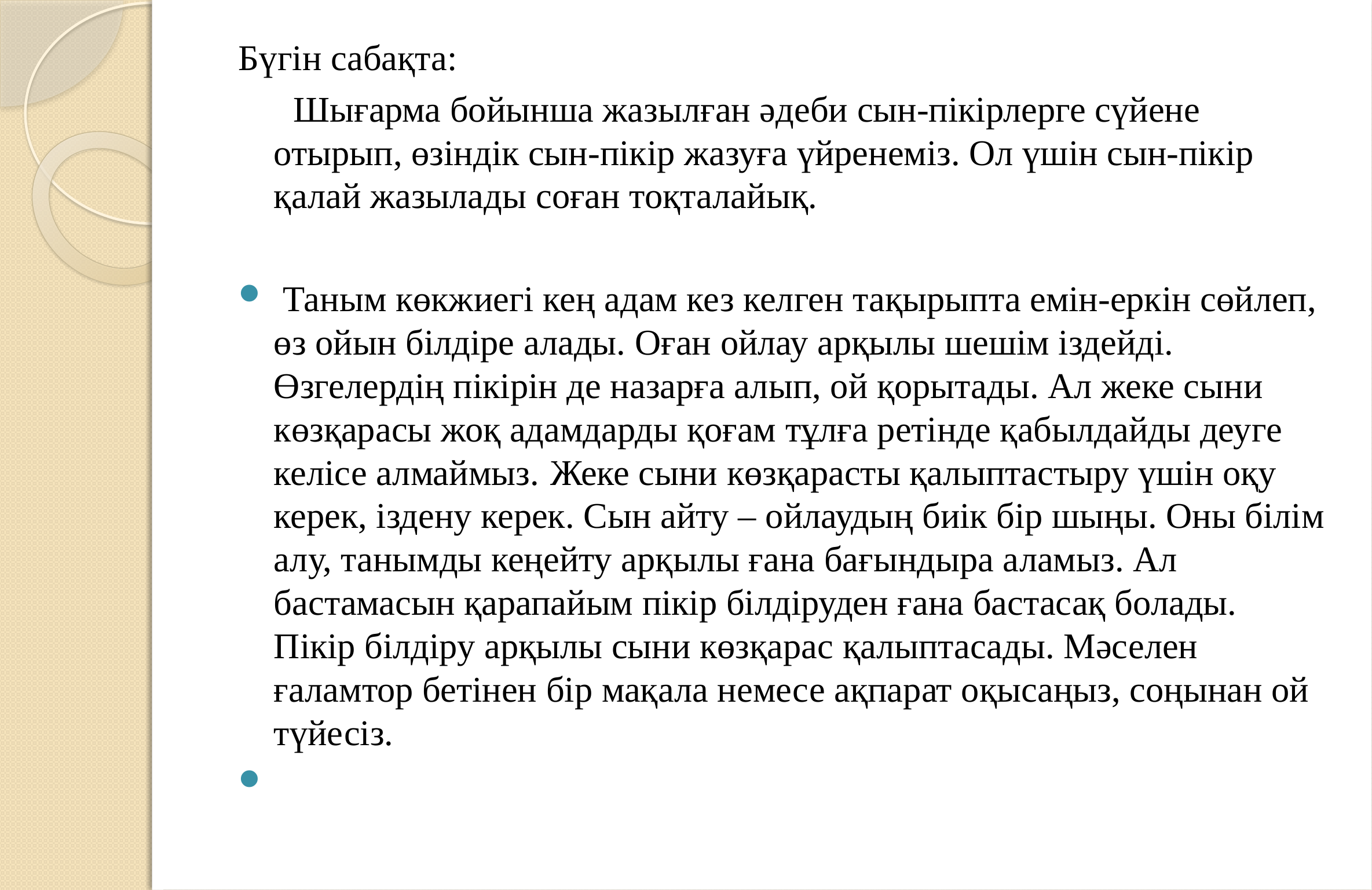

Бүгін сабақта:
      Шығарма бойынша жазылған әдеби сын-пікірлерге сүйене отырып, өзіндік сын-пікір жазуға үйренеміз. Ол үшін сын-пікір қалай жазылады соған тоқталайық.

 Таным көкжиегі кең адам кез келген тақырыпта емін-еркін сөйлеп, өз ойын білдіре алады. Оған ойлау арқылы шешім іздейді. Өзгелердің пікірін де назарға алып, ой қорытады. Ал жеке сыни көзқарасы жоқ адамдарды қоғам тұлға ретінде қабылдайды деуге келісе алмаймыз. Жеке сыни көзқарасты қалыптастыру үшін оқу керек, іздену керек. Сын айту – ойлаудың биік бір шыңы. Оны білім алу, танымды кеңейту арқылы ғана бағындыра аламыз. Ал бастамасын қарапайым пікір білдіруден ғана бастасақ болады. Пікір білдіру арқылы сыни көзқарас қалыптасады. Мәселен ғаламтор бетінен бір мақала немесе ақпарат оқысаңыз, соңынан ой түйесіз.